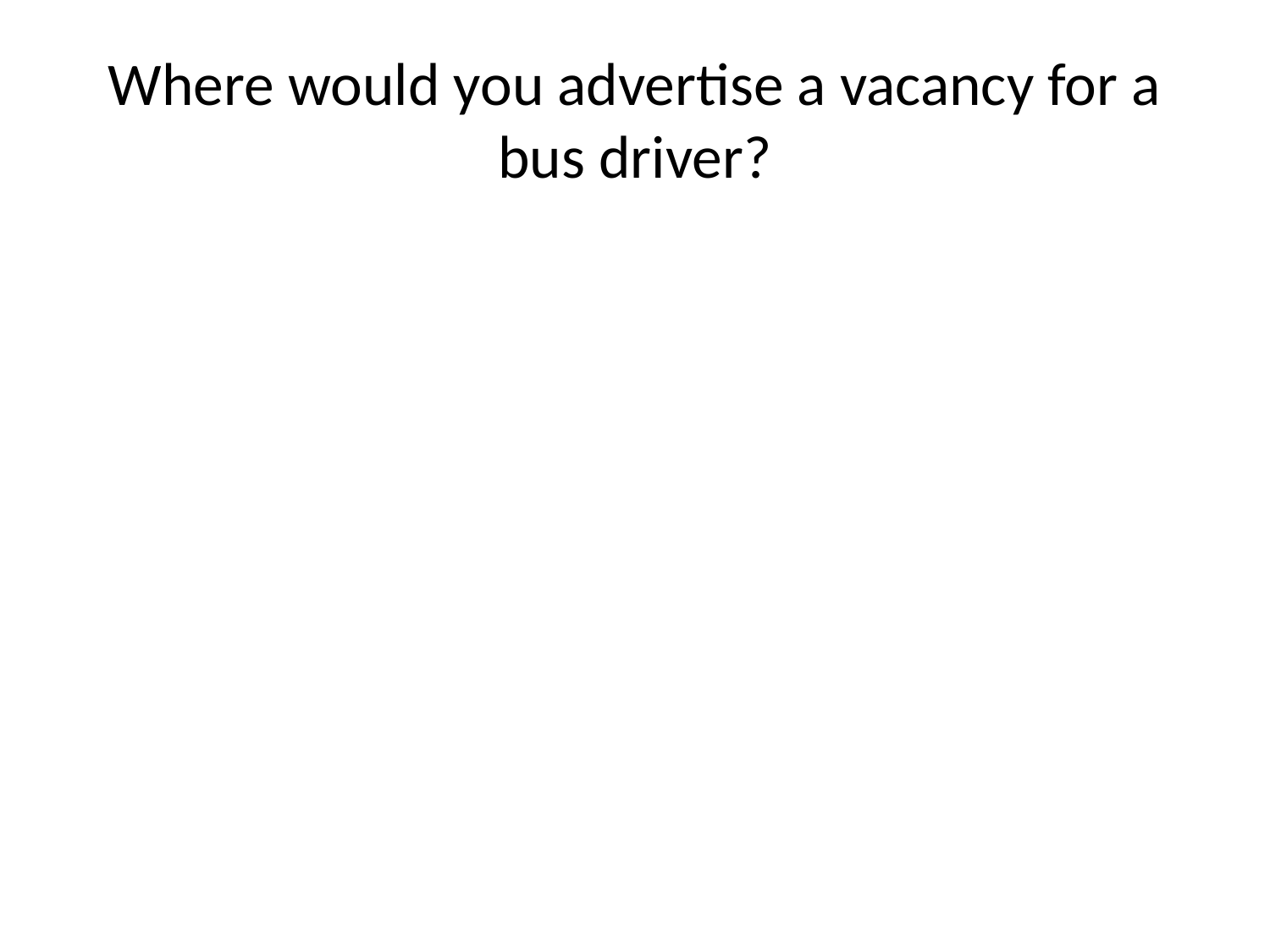

# Where would you advertise a vacancy for a bus driver?